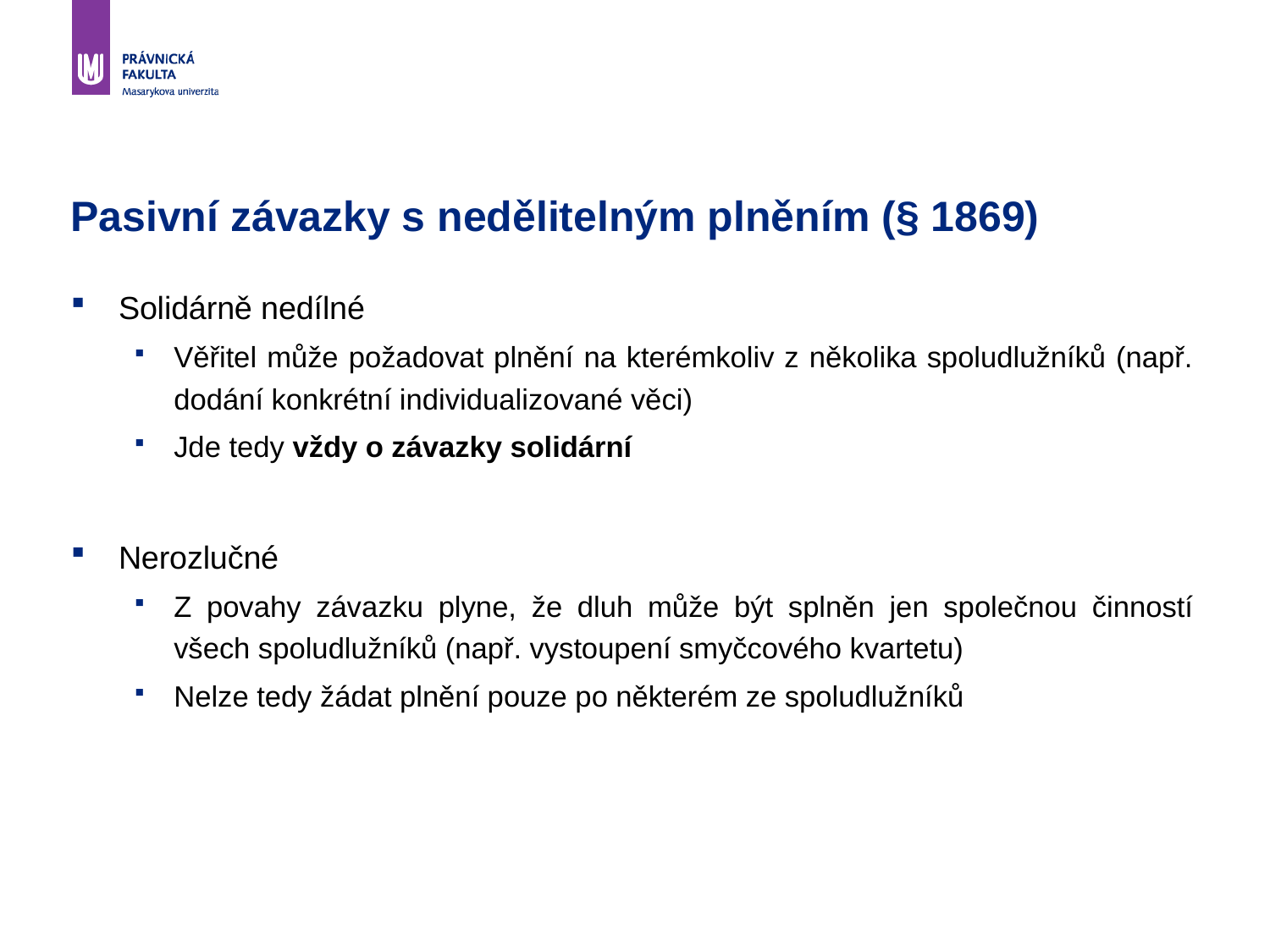

# Pasivní závazky s nedělitelným plněním (§ 1869)
Solidárně nedílné
Věřitel může požadovat plnění na kterémkoliv z několika spoludlužníků (např. dodání konkrétní individualizované věci)
Jde tedy vždy o závazky solidární

Nerozlučné
Z povahy závazku plyne, že dluh může být splněn jen společnou činností všech spoludlužníků (např. vystoupení smyčcového kvartetu)
Nelze tedy žádat plnění pouze po některém ze spoludlužníků